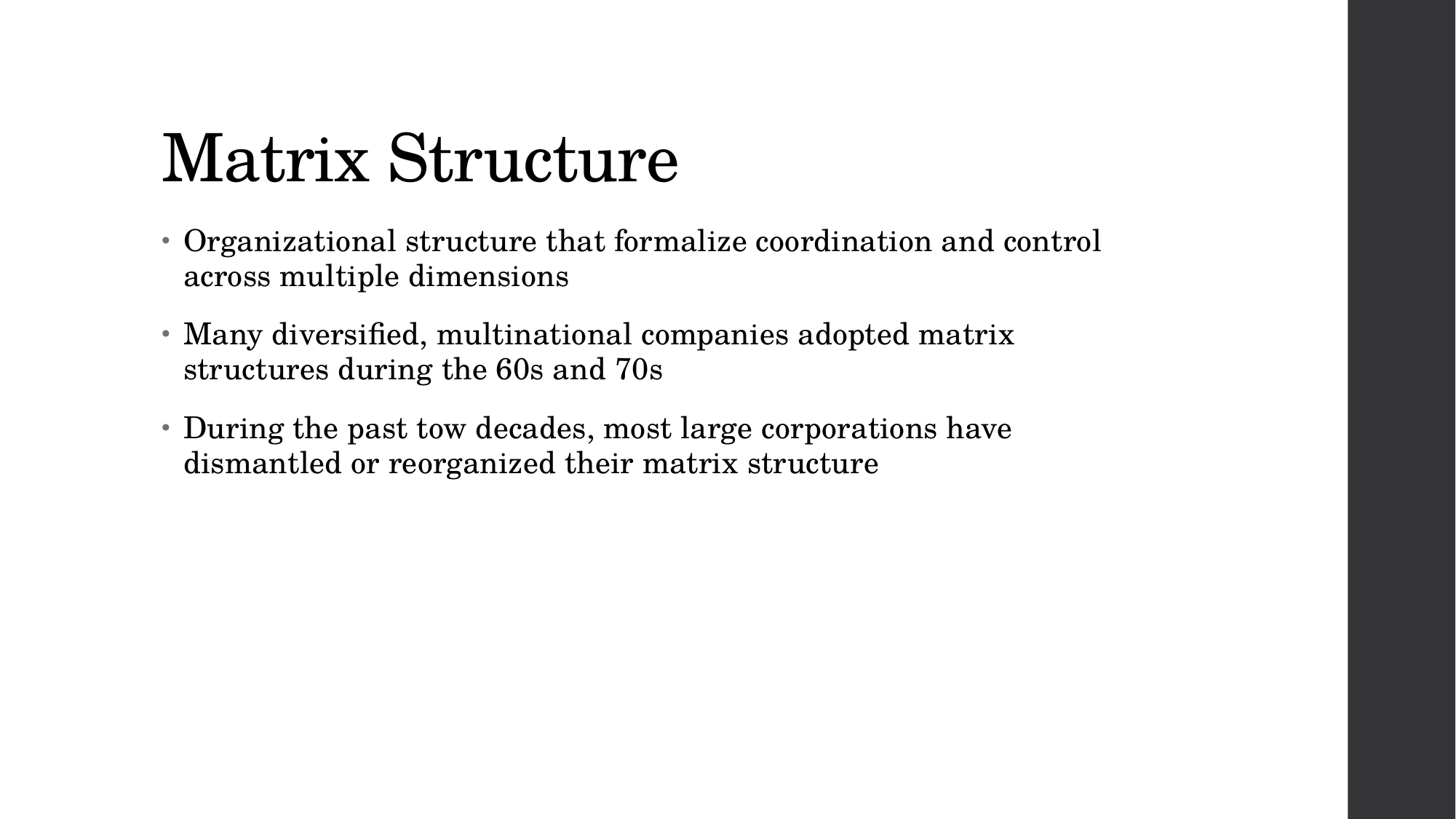

# Matrix Structure
Organizational structure that formalize coordination and control across multiple dimensions
Many diversified, multinational companies adopted matrix structures during the 60s and 70s
During the past tow decades, most large corporations have dismantled or reorganized their matrix structure